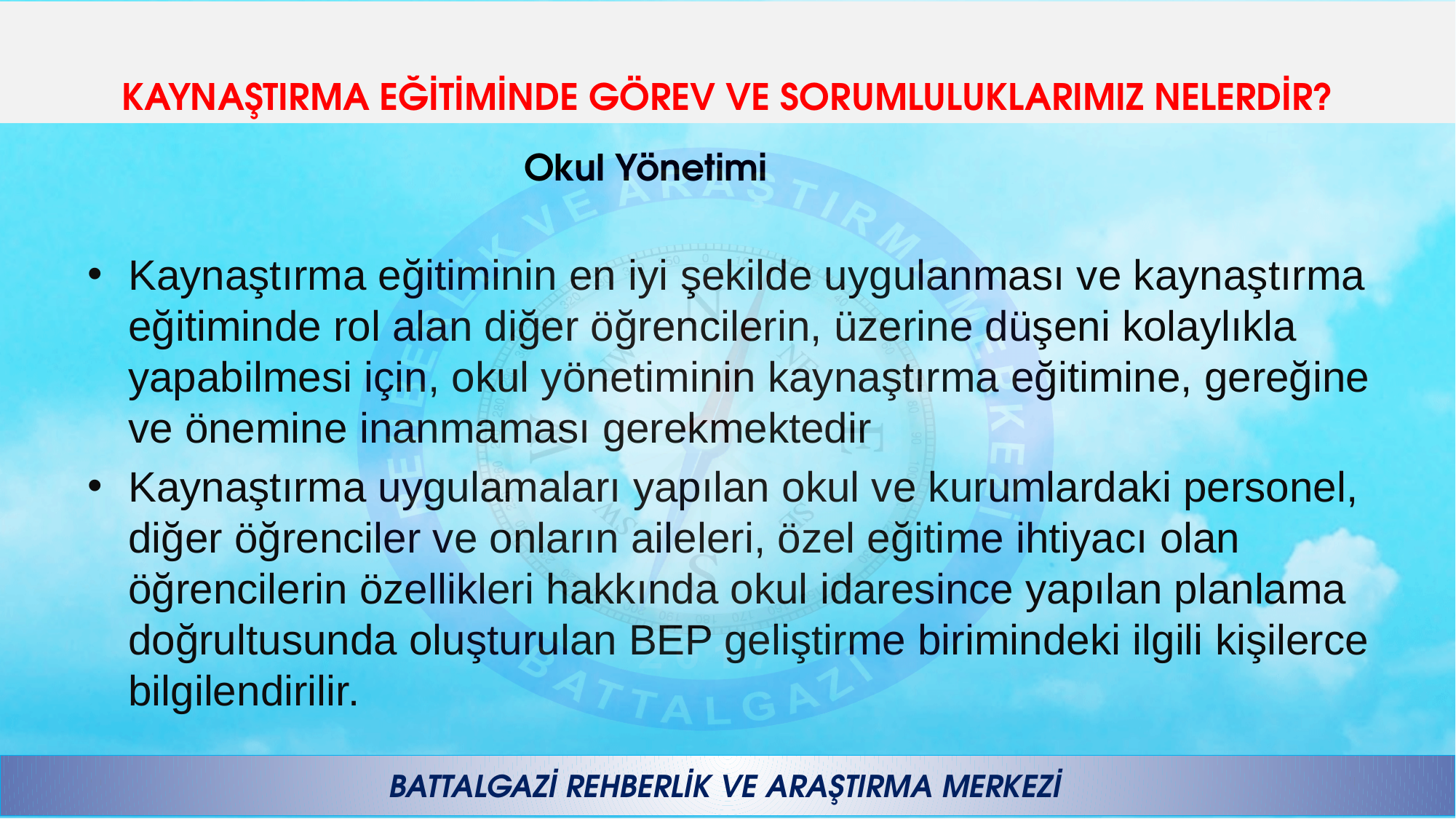

# KAYNAŞTIRMA EĞİTİMİNDE GÖREV VE SORUMLULUKLARIMIZ NELERDİR?
				Okul Yönetimi

Kaynaştırma eğitiminin en iyi şekilde uygulanması ve kaynaştırma eğitiminde rol alan diğer öğrencilerin, üzerine düşeni kolaylıkla yapabilmesi için, okul yönetiminin kaynaştırma eğitimine, gereğine ve önemine inanmaması gerekmektedir
Kaynaştırma uygulamaları yapılan okul ve kurumlardaki personel, diğer öğrenciler ve onların aileleri, özel eğitime ihtiyacı olan öğrencilerin özellikleri hakkında okul idaresince yapılan planlama doğrultusunda oluşturulan BEP geliştirme birimindeki ilgili kişilerce bilgilendirilir.

BATTALGAZİ REHBERLİK VE ARAŞTIRMA MERKEZİ